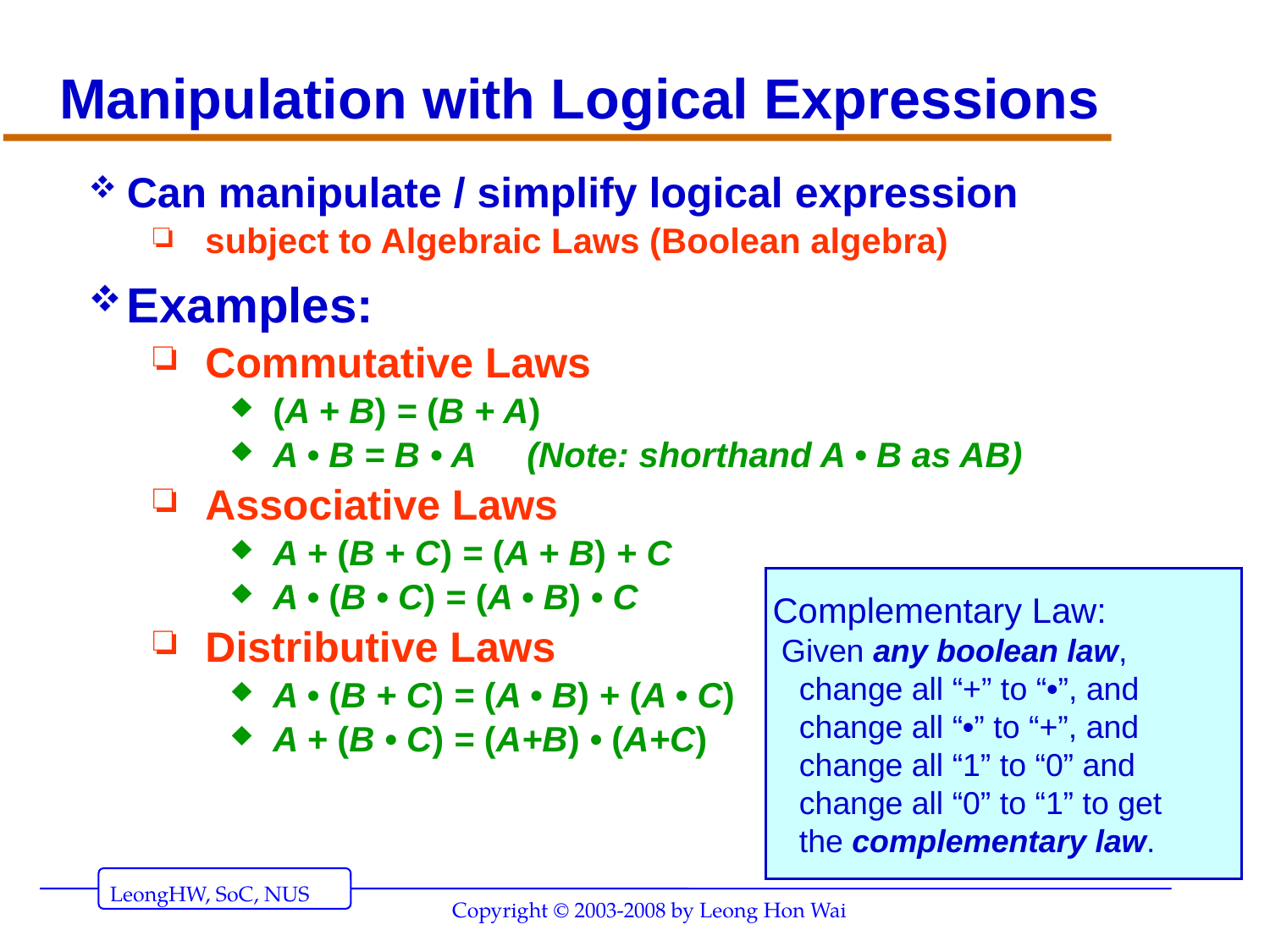

# Manipulation with Logical Expressions
Can manipulate / simplify logical expression
subject to Algebraic Laws (Boolean algebra)
Examples:
Commutative Laws
(A + B) = (B + A)
A • B = B • A	(Note: shorthand A • B as AB)
Associative Laws
A + (B + C) = (A + B) + C
A • (B • C) = (A • B) • C
Distributive Laws
A • (B + C) = (A • B) + (A • C)
A + (B • C) = (A+B) • (A+C)
Complementary Law:
 Given any boolean law,
   change all “+” to “•”, and
   change all “•” to “+”, and
   change all “1” to “0” and
   change all “0” to “1” to get
   the complementary law.